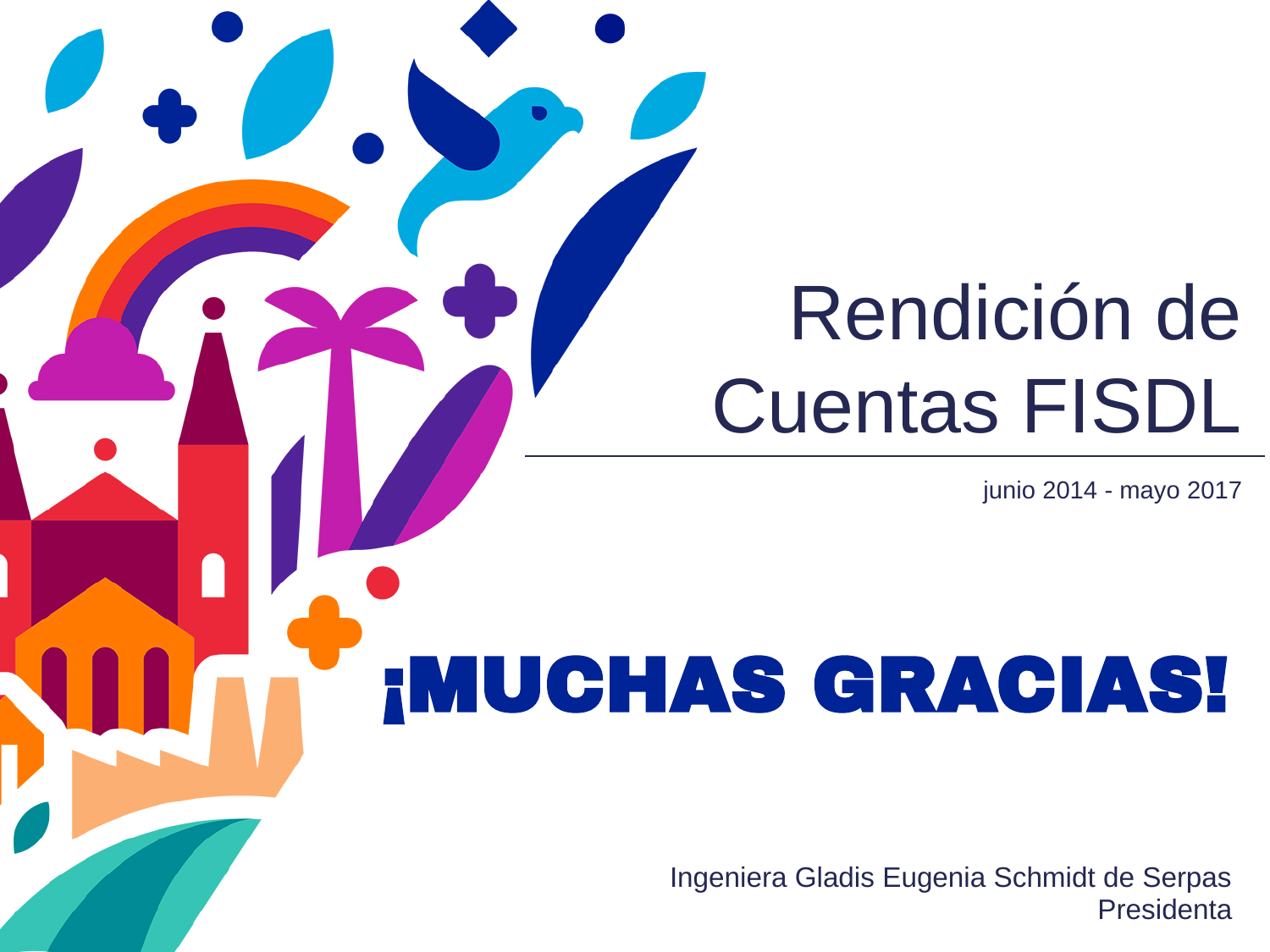

# Rendición de Cuentas FISDL junio 2014 - mayo 2017
¡MUCHAS GRACIAS!
Ingeniera Gladis Eugenia Schmidt de Serpas
Presidenta